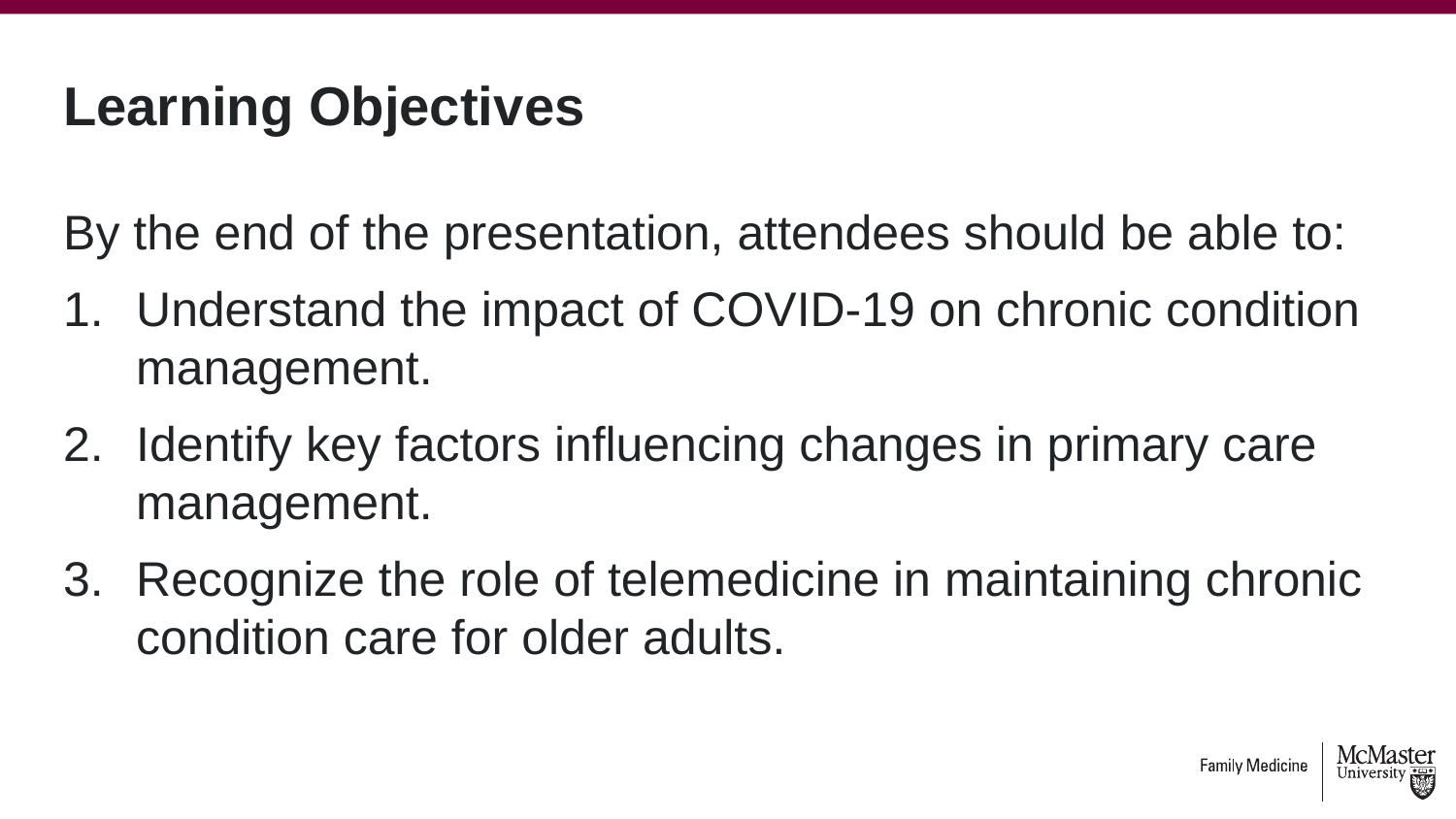

# Learning Objectives
By the end of the presentation, attendees should be able to:
Understand the impact of COVID-19 on chronic condition management.
Identify key factors influencing changes in primary care management.
Recognize the role of telemedicine in maintaining chronic condition care for older adults.